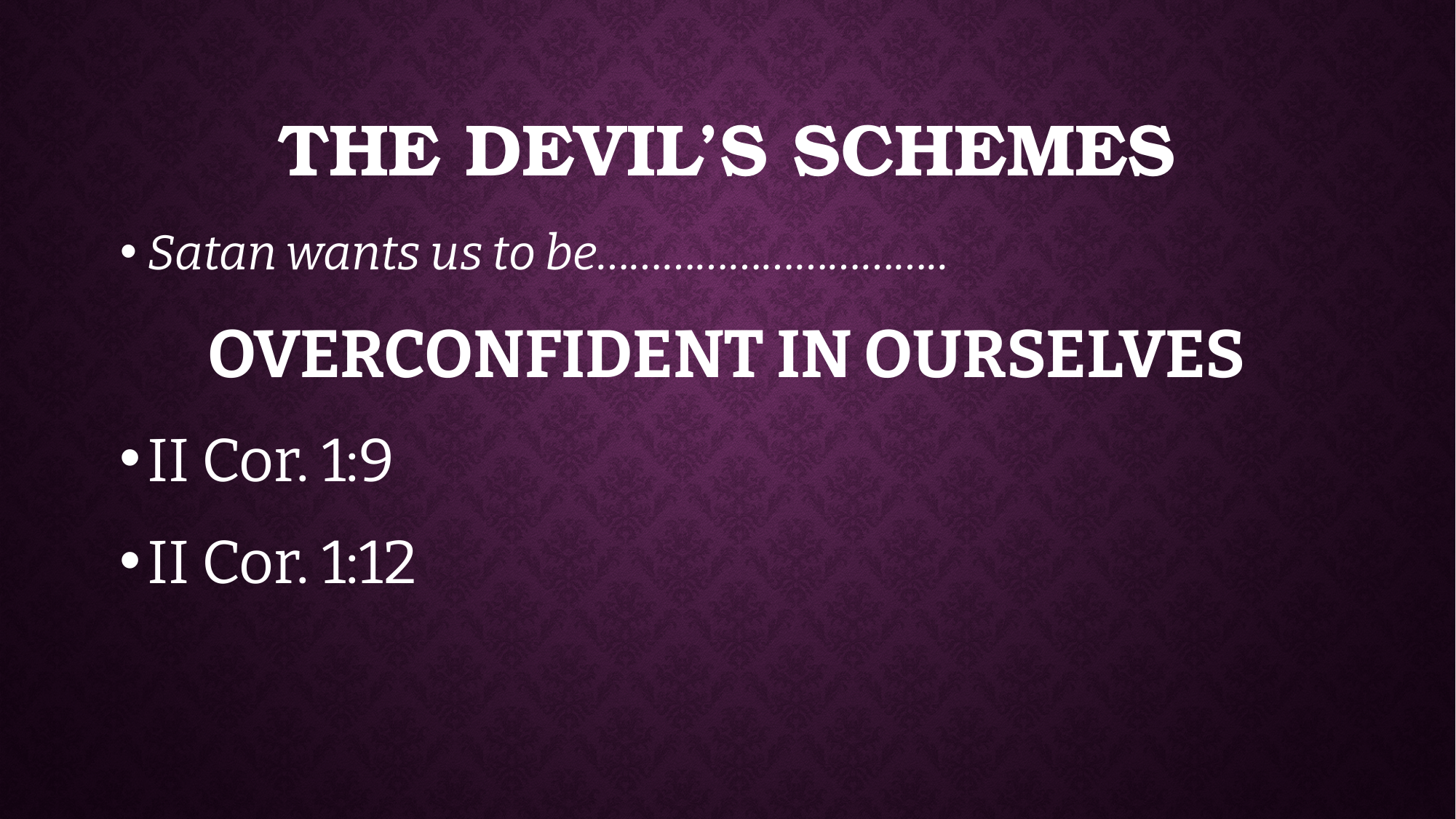

# The Devil’s Schemes
Satan wants us to be…………………………..
OVERCONFIDENT IN OURSELVES
II Cor. 1:9
II Cor. 1:12